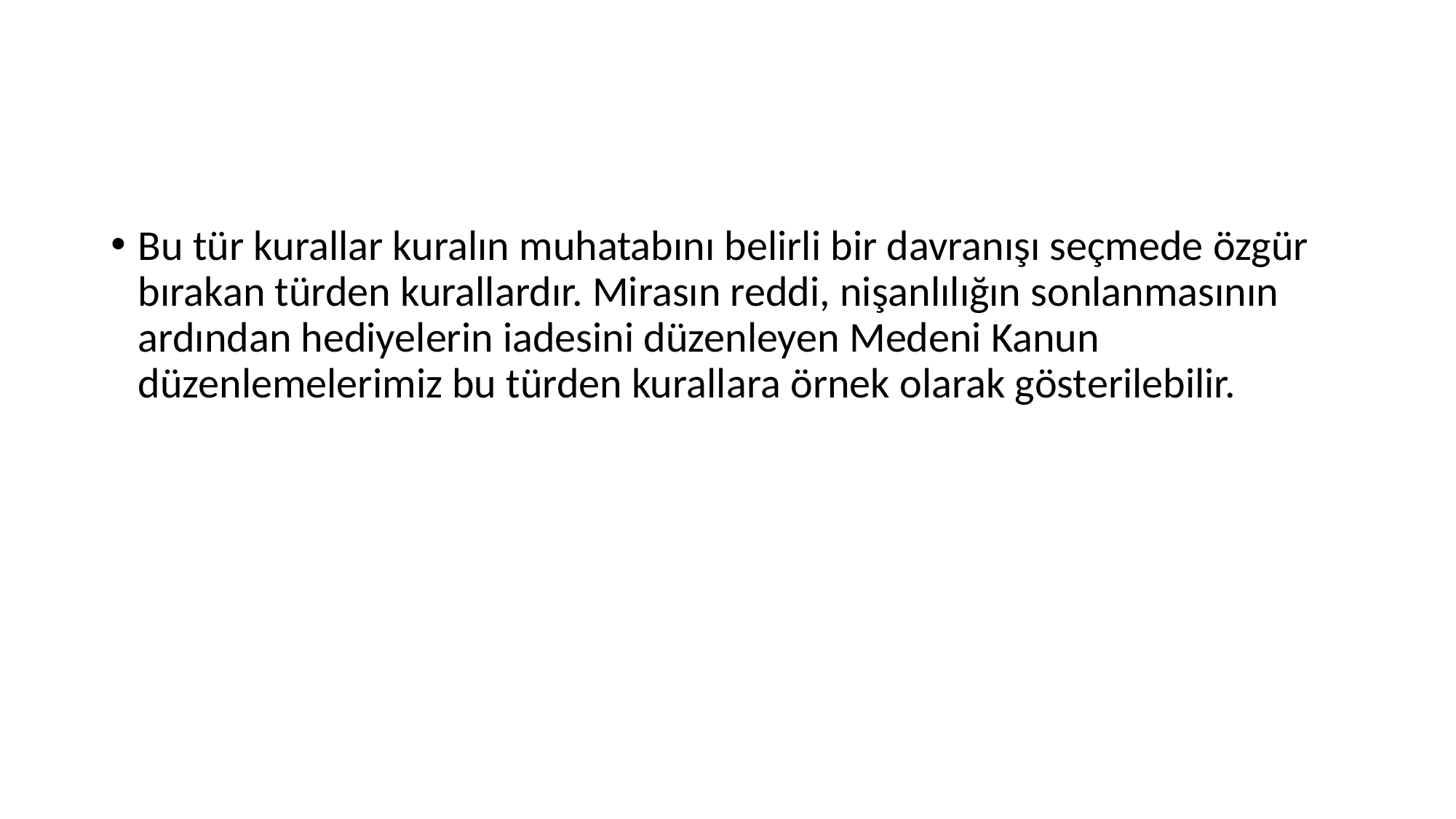

#
Bu tür kurallar kuralın muhatabını belirli bir davranışı seçmede özgür bırakan türden kurallardır. Mirasın reddi, nişanlılığın sonlanmasının ardından hediyelerin iadesini düzenleyen Medeni Kanun düzenlemelerimiz bu türden kurallara örnek olarak gösterilebilir.